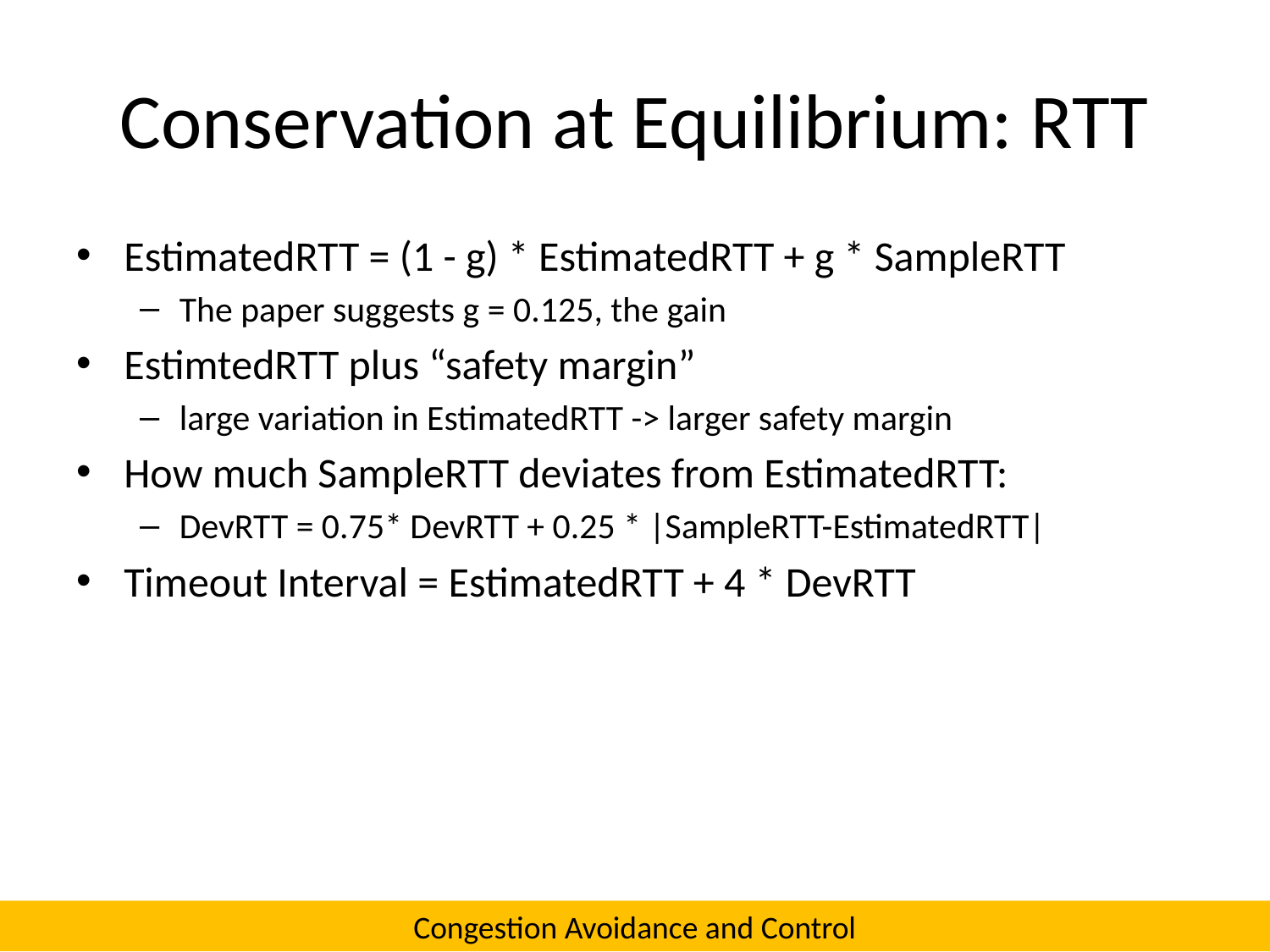

# Conservation at Equilibrium: RTT
EstimatedRTT = (1 - g) * EstimatedRTT + g * SampleRTT
The paper suggests g = 0.125, the gain
EstimtedRTT plus “safety margin”
large variation in EstimatedRTT -> larger safety margin
How much SampleRTT deviates from EstimatedRTT:
DevRTT = 0.75* DevRTT + 0.25 * |SampleRTT-EstimatedRTT|
Timeout Interval = EstimatedRTT + 4 * DevRTT
Congestion Avoidance and Control